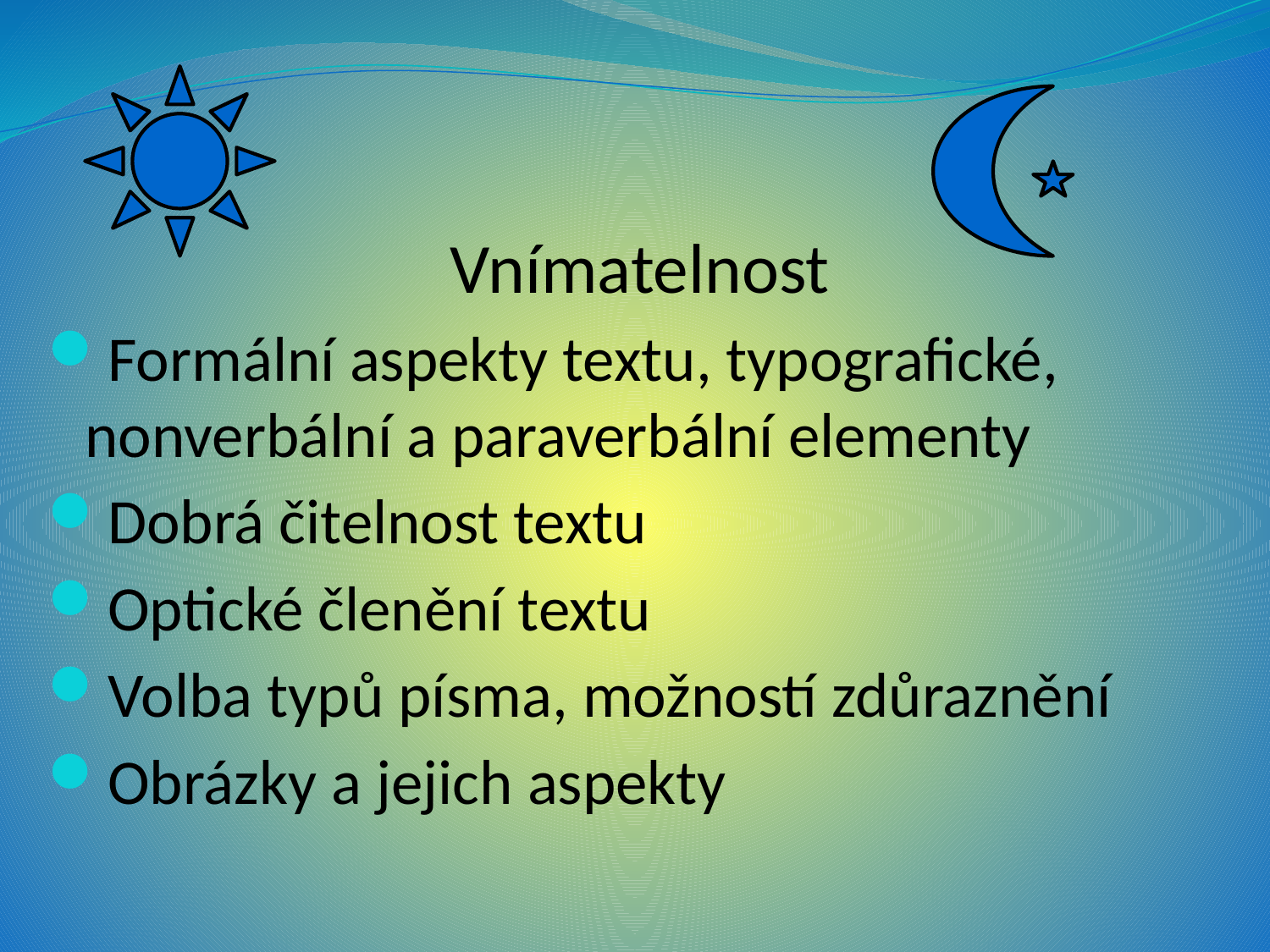

Vnímatelnost
Formální aspekty textu, typografické, nonverbální a paraverbální elementy
Dobrá čitelnost textu
Optické členění textu
Volba typů písma, možností zdůraznění
Obrázky a jejich aspekty